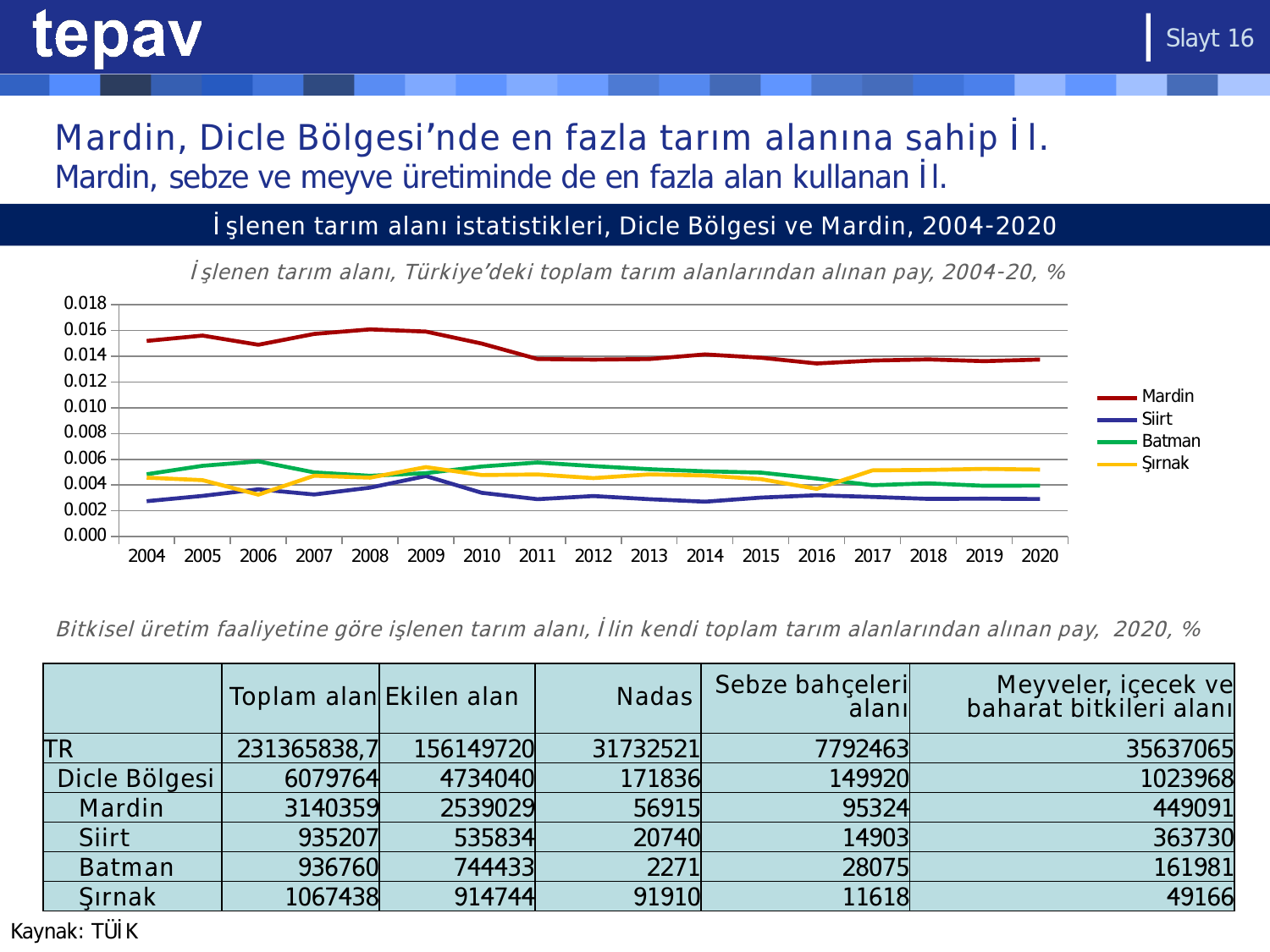

Slayt 16
# Mardin, Dicle Bölgesi’nde en fazla tarım alanına sahip İl. Mardin, sebze ve meyve üretiminde de en fazla alan kullanan İl.
İşlenen tarım alanı istatistikleri, Dicle Bölgesi ve Mardin, 2004-2020
İşlenen tarım alanı, Türkiye’deki toplam tarım alanlarından alınan pay, 2004-20, %

### Chart

| Category |  |  |  |  |
|---|---|---|---|---|
| 2004 | 0.01519662039948613 | 0.0027509772816452466 | 0.004840340936577815 | 0.004575275547062713 |
| 2005 | 0.015613284269296337 | 0.0031622523039407987 | 0.005495835012060125 | 0.004380735614820307 |
| 2006 | 0.014898772987447902 | 0.0036741624175080133 | 0.005842865112166475 | 0.0032584715560928105 |
| 2007 | 0.015738515479514638 | 0.003269257184674266 | 0.00498259837379775 | 0.004722482815515918 |
| 2008 | 0.016093765034046012 | 0.0038011171482092384 | 0.004721542908216943 | 0.004578329484772196 |
| 2009 | 0.015920515166570375 | 0.004700235522274203 | 0.0049247141772719135 | 0.005396245806422122 |
| 2010 | 0.014991189988077793 | 0.00340110699654025 | 0.005443277019528868 | 0.004779404578063608 |
| 2011 | 0.013790194295798208 | 0.0029051837713165948 | 0.005751895493296033 | 0.004824821151055425 |
| 2012 | 0.013745273015614031 | 0.0031506669804182382 | 0.00547265859609906 | 0.0045423848621053585 |
| 2013 | 0.01378624527103513 | 0.002903446996343885 | 0.005233437206554828 | 0.004827915086983109 |
| 2014 | 0.014147810046264107 | 0.0027084869418897172 | 0.005070851863592171 | 0.004741543140867942 |
| 2015 | 0.013892845081150072 | 0.0030294290017620538 | 0.004969402558847398 | 0.004463391982262656 |
| 2016 | 0.01344783468386699 | 0.003211371948199443 | 0.004505802022898406 | 0.0037068595471982236 |
| 2017 | 0.013670876682838881 | 0.003077331107566178 | 0.003990949720323996 | 0.005144386343414391 |
| 2018 | 0.013762660550514534 | 0.002927687344509548 | 0.004135663220077842 | 0.005174243611899077 |
| 2019 | 0.013625222820951032 | 0.0029416144759361546 | 0.003942495749906132 | 0.0052567461175121845 |
| 2020 | 0.013749996998397324 | 0.0029197547197583676 | 0.00395843697377754 | 0.0052024543964589364 |
Bitkisel üretim faaliyetine göre işlenen tarım alanı, İlin kendi toplam tarım alanlarından alınan pay,  2020, %
|  | Toplam alan | Ekilen alan | Nadas | Sebze bahçeleri alanı | Meyveler, içecek ve baharat bitkileri alanı |
| --- | --- | --- | --- | --- | --- |
| TR | 231365838,7 | 156149720 | 31732521 | 7792463 | 35637065 |
| Dicle Bölgesi | 6079764 | 4734040 | 171836 | 149920 | 1023968 |
| Mardin | 3140359 | 2539029 | 56915 | 95324 | 449091 |
| Siirt | 935207 | 535834 | 20740 | 14903 | 363730 |
| Batman | 936760 | 744433 | 2271 | 28075 | 161981 |
| Şırnak | 1067438 | 914744 | 91910 | 11618 | 49166 |
Kaynak: TÜİK